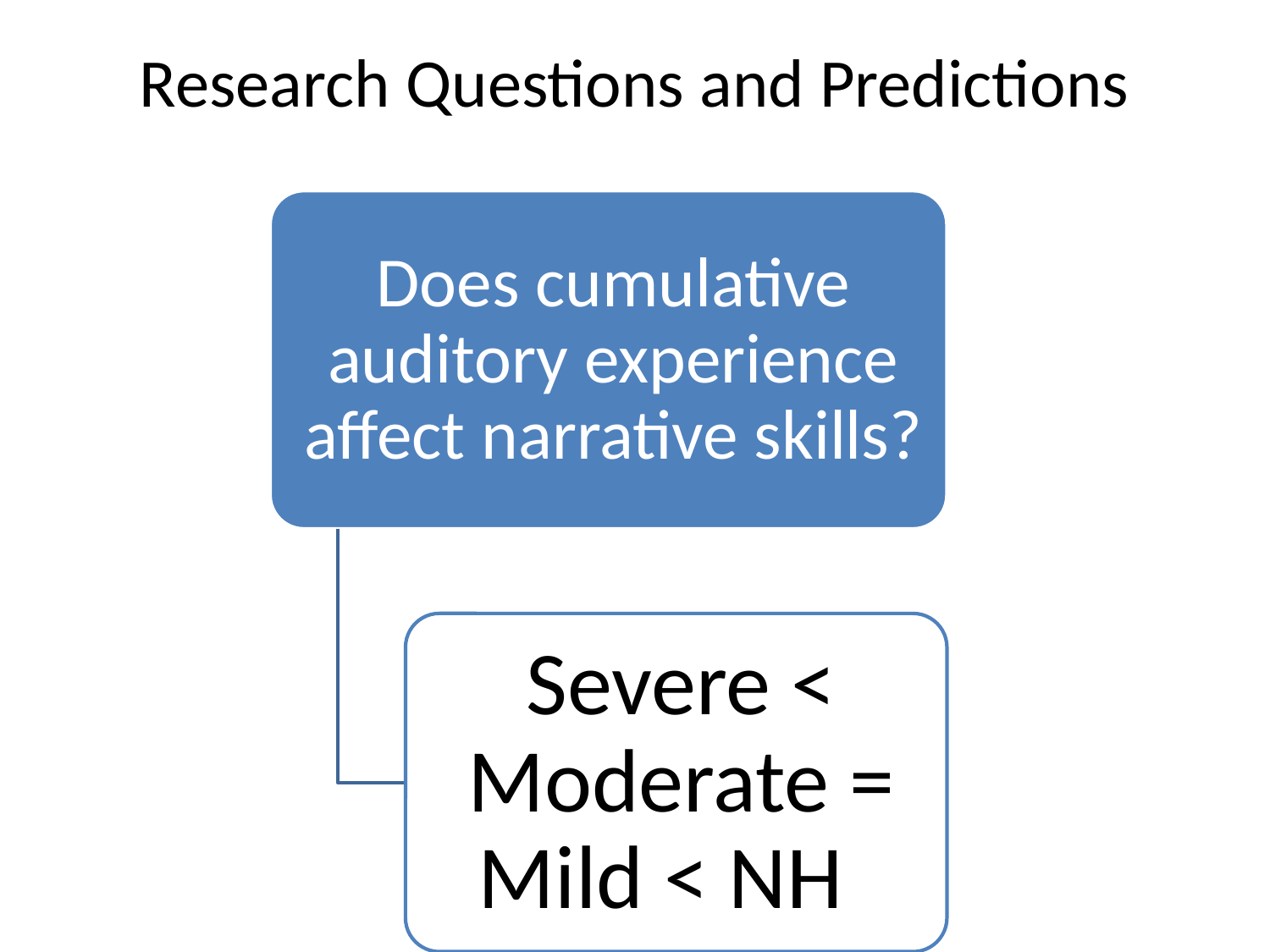

# Research Questions and Predictions
Does cumulative auditory experience affect narrative skills?
Severe < Moderate = Mild < NH